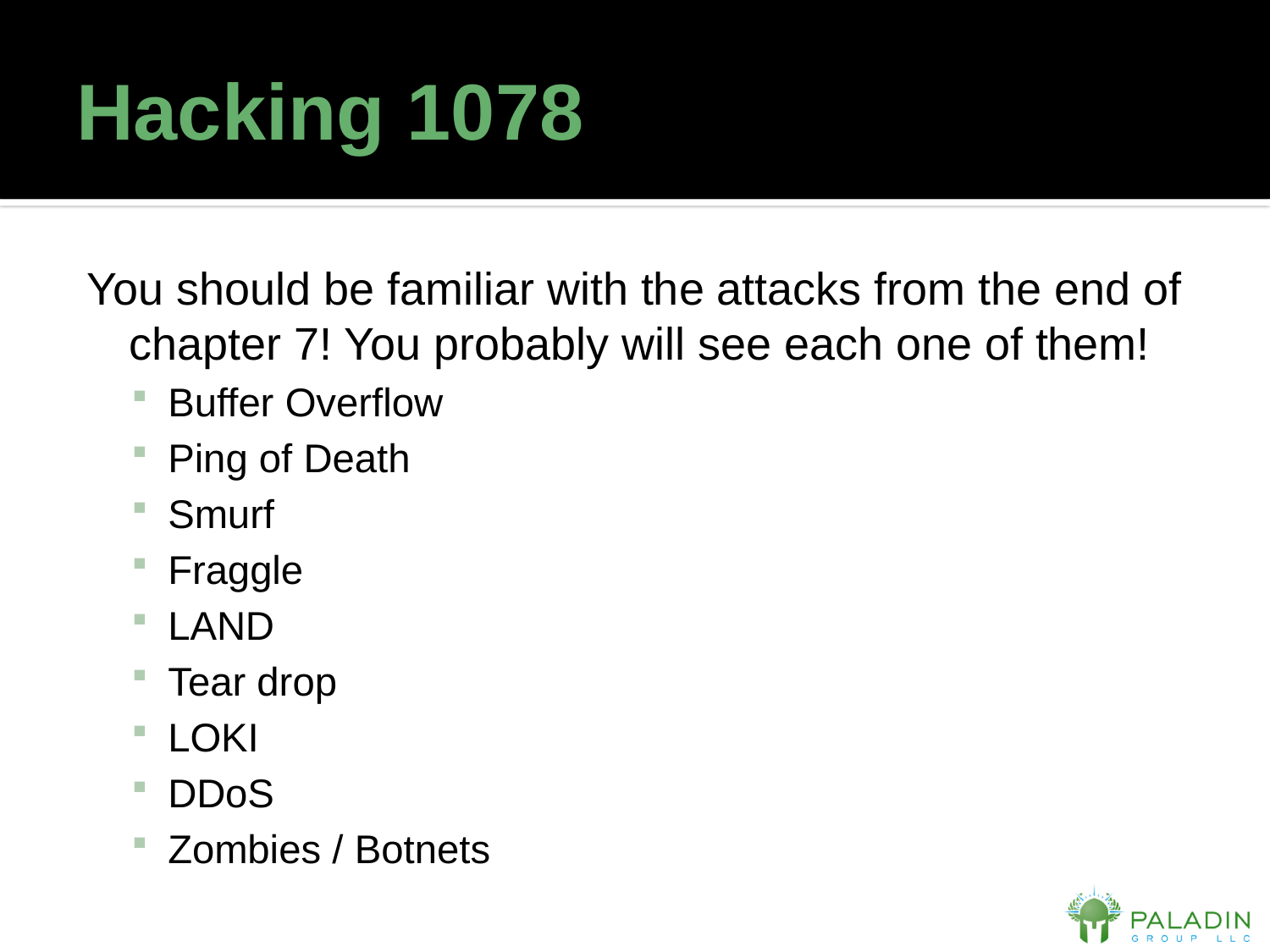

# Hacking 1078
You should be familiar with the attacks from the end of chapter 7! You probably will see each one of them!
Buffer Overflow
Ping of Death
Smurf
Fraggle
LAND
Tear drop
LOKI
DDoS
Zombies / Botnets